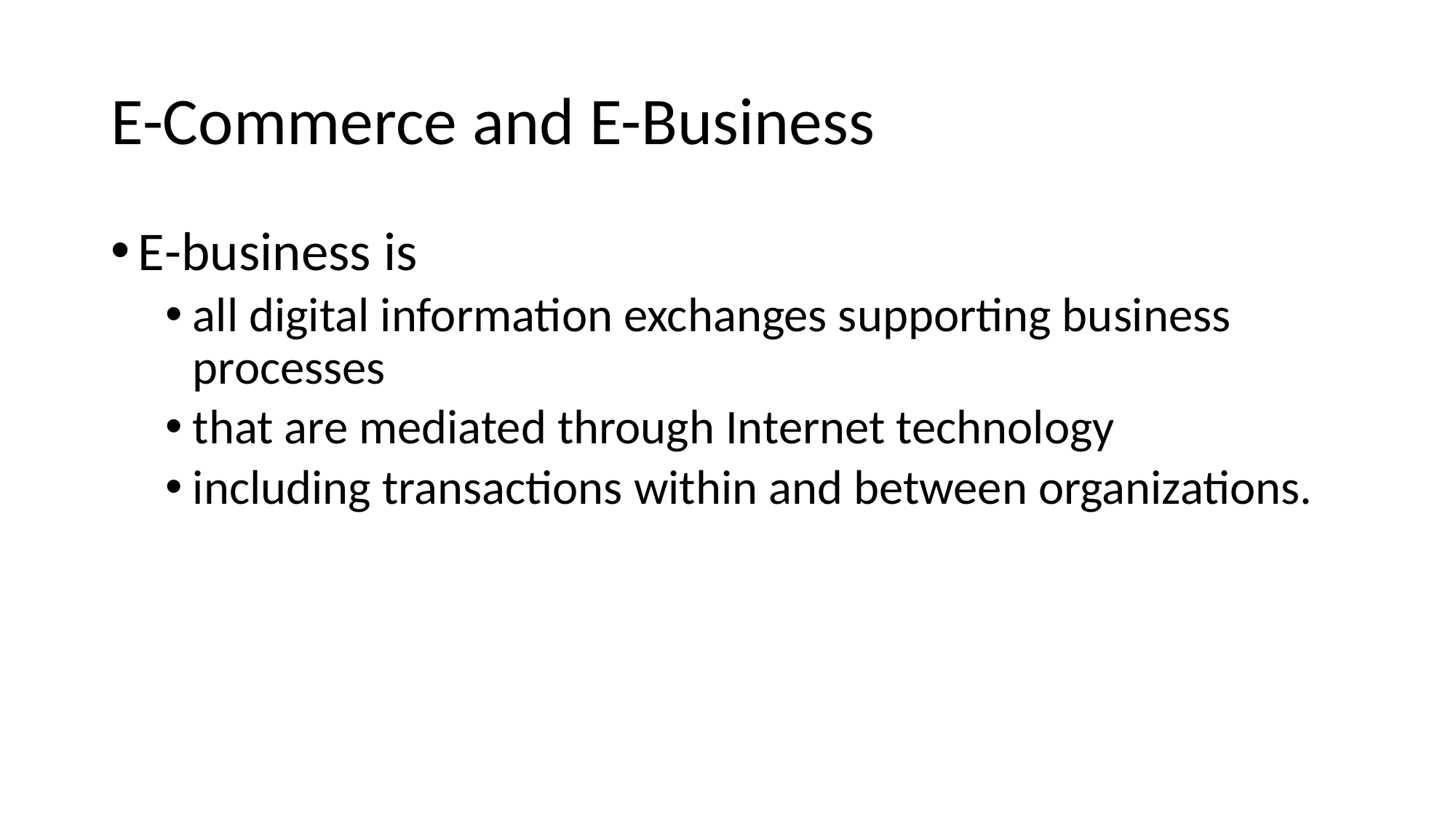

# E-Commerce and E-Business
E-business is
all digital information exchanges supporting business processes
that are mediated through Internet technology
including transactions within and between organizations.